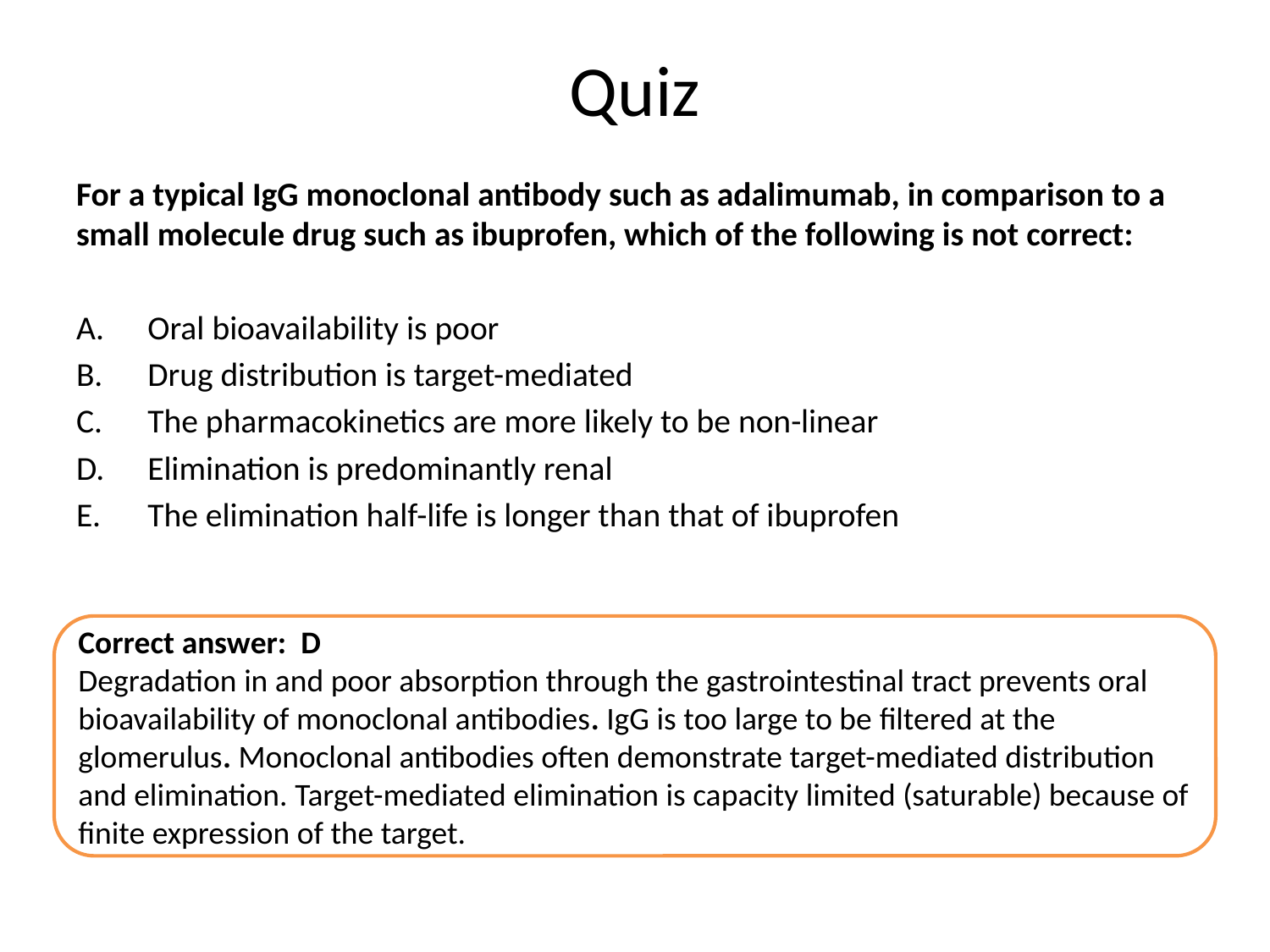

# Quiz
For a typical IgG monoclonal antibody such as adalimumab, in comparison to a small molecule drug such as ibuprofen, which of the following is not correct:

Oral bioavailability is poor
Drug distribution is target-mediated
The pharmacokinetics are more likely to be non-linear
Elimination is predominantly renal
The elimination half-life is longer than that of ibuprofen

Correct answer:  D
Degradation in and poor absorption through the gastrointestinal tract prevents oral bioavailability of monoclonal antibodies. IgG is too large to be filtered at the glomerulus. Monoclonal antibodies often demonstrate target-mediated distribution and elimination. Target-mediated elimination is capacity limited (saturable) because of finite expression of the target.